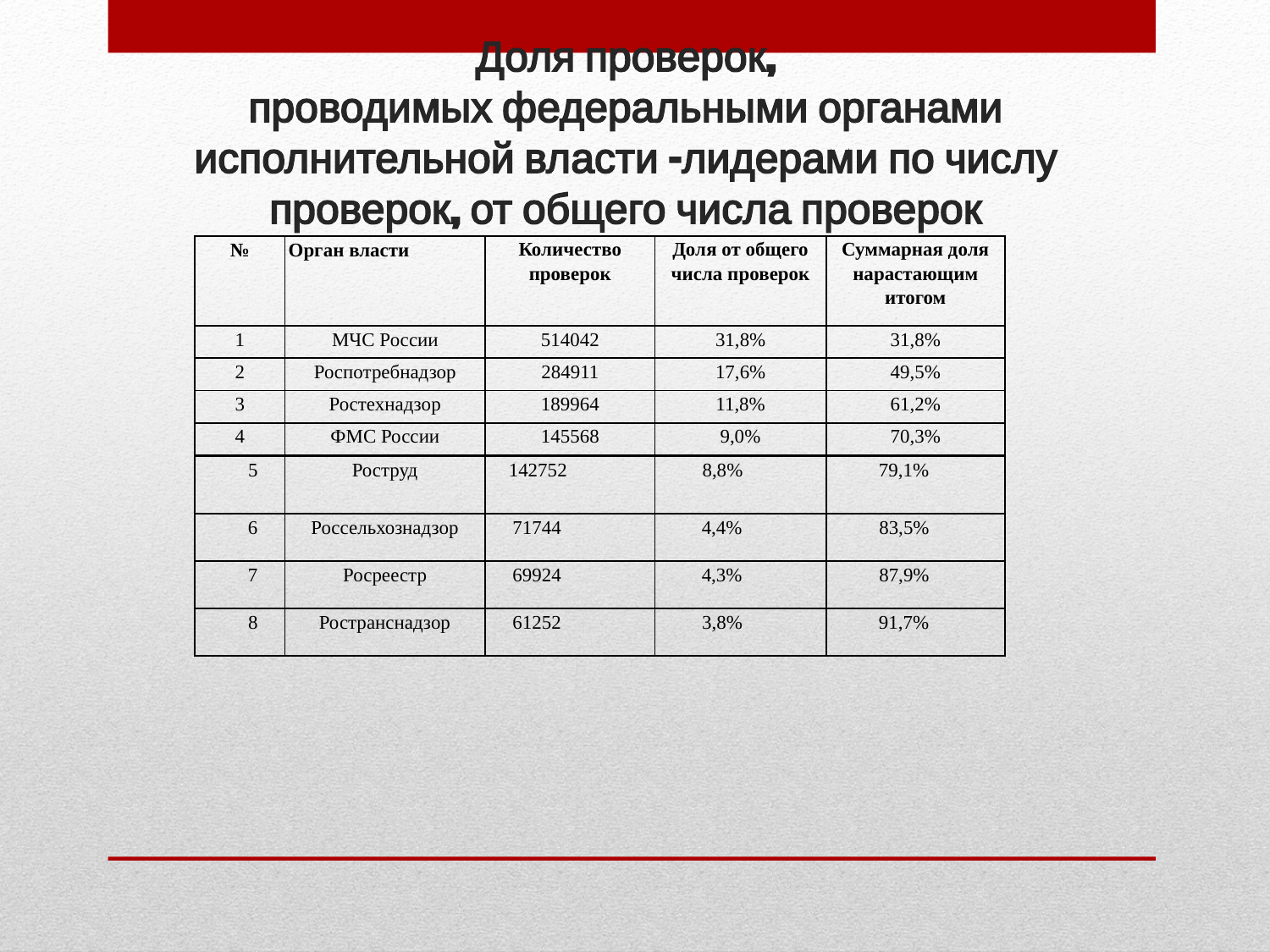

# Доля проверок, проводимых федеральными органами исполнительной власти -лидерами по числу проверок, от общего числа проверок
| № | Орган власти | Количество проверок | Доля от общего числа проверок | Суммарная доля нарастающим итогом |
| --- | --- | --- | --- | --- |
| 1 | МЧС России | 514042 | 31,8% | 31,8% |
| 2 | Роспотребнадзор | 284911 | 17,6% | 49,5% |
| 3 | Ростехнадзор | 189964 | 11,8% | 61,2% |
| 4 | ФМС России | 145568 | 9,0% | 70,3% |
| 5 | Роструд | 142752 | 8,8% | 79,1% |
| --- | --- | --- | --- | --- |
| 6 | Россельхознадзор | 71744 | 4,4% | 83,5% |
| 7 | Росреестр | 69924 | 4,3% | 87,9% |
| 8 | Ространснадзор | 61252 | 3,8% | 91,7% |